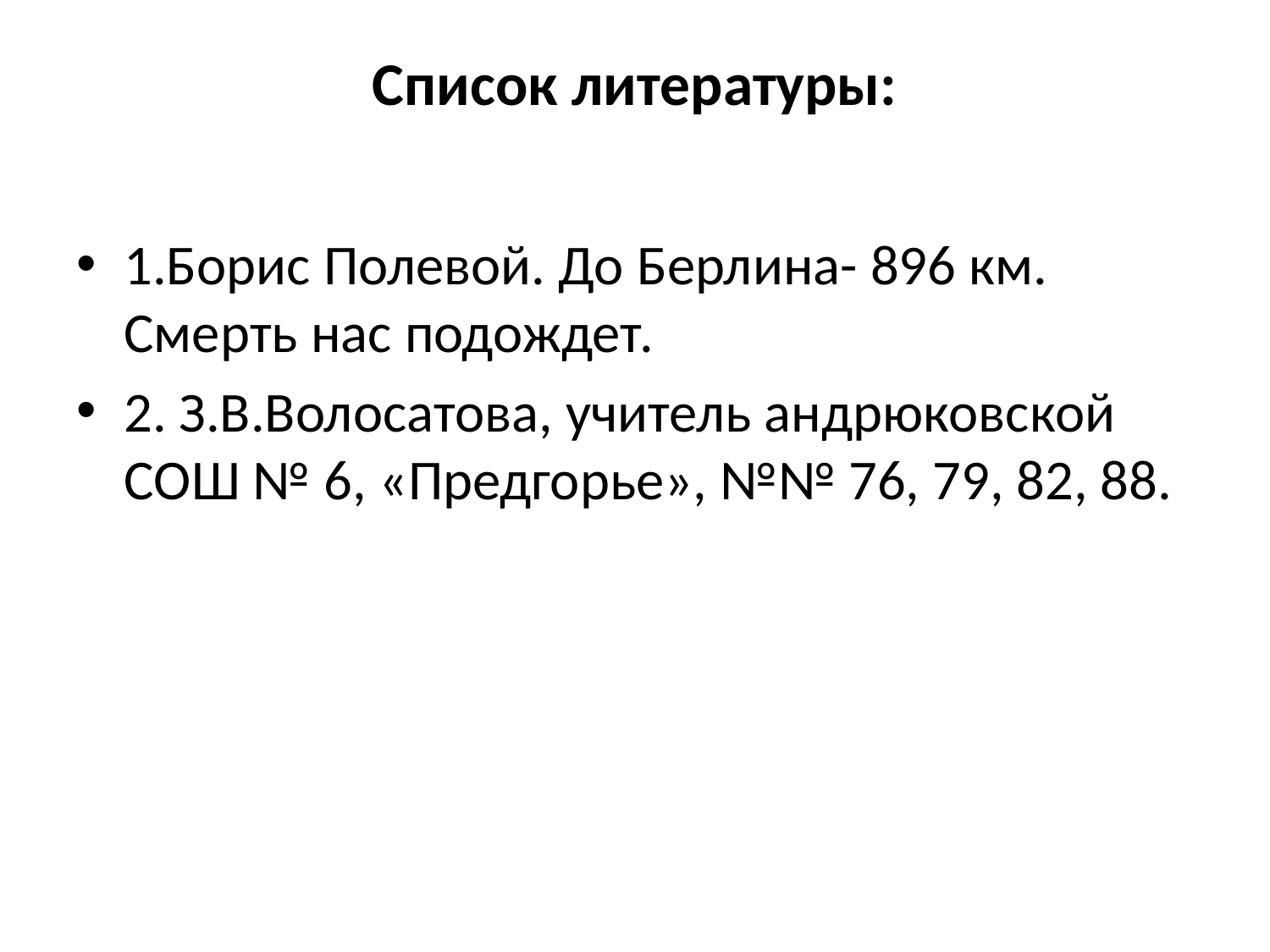

# Список литературы:
1.Борис Полевой. До Берлина- 896 км. Смерть нас подождет.
2. З.В.Волосатова, учитель андрюковской СОШ № 6, «Предгорье», №№ 76, 79, 82, 88.